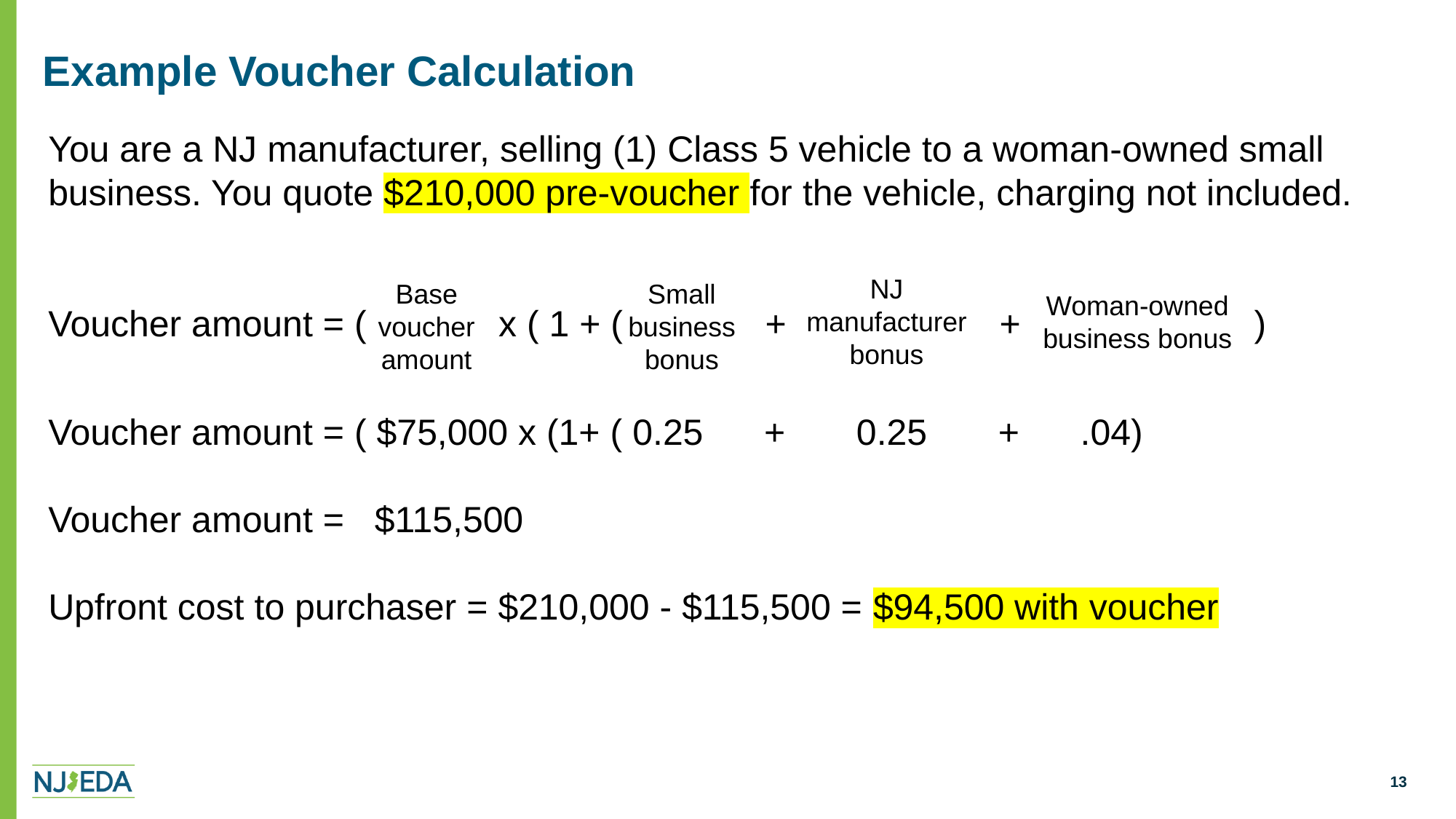

# Example Voucher Calculation
You are a NJ manufacturer, selling (1) Class 5 vehicle to a woman-owned small business. You quote $210,000 pre-voucher for the vehicle, charging not included.

Voucher amount = (             x ( 1 + (              +                     +                       )

Voucher amount = ( $75,000 x (1+ ( 0.25      +       0.25       +      .04)

Voucher amount =   $115,500

Upfront cost to purchaser = $210,000 - $115,500 = $94,500 with voucher
NJ manufacturer bonus
Base voucher amount
Small business bonus
Woman-owned business bonus
13